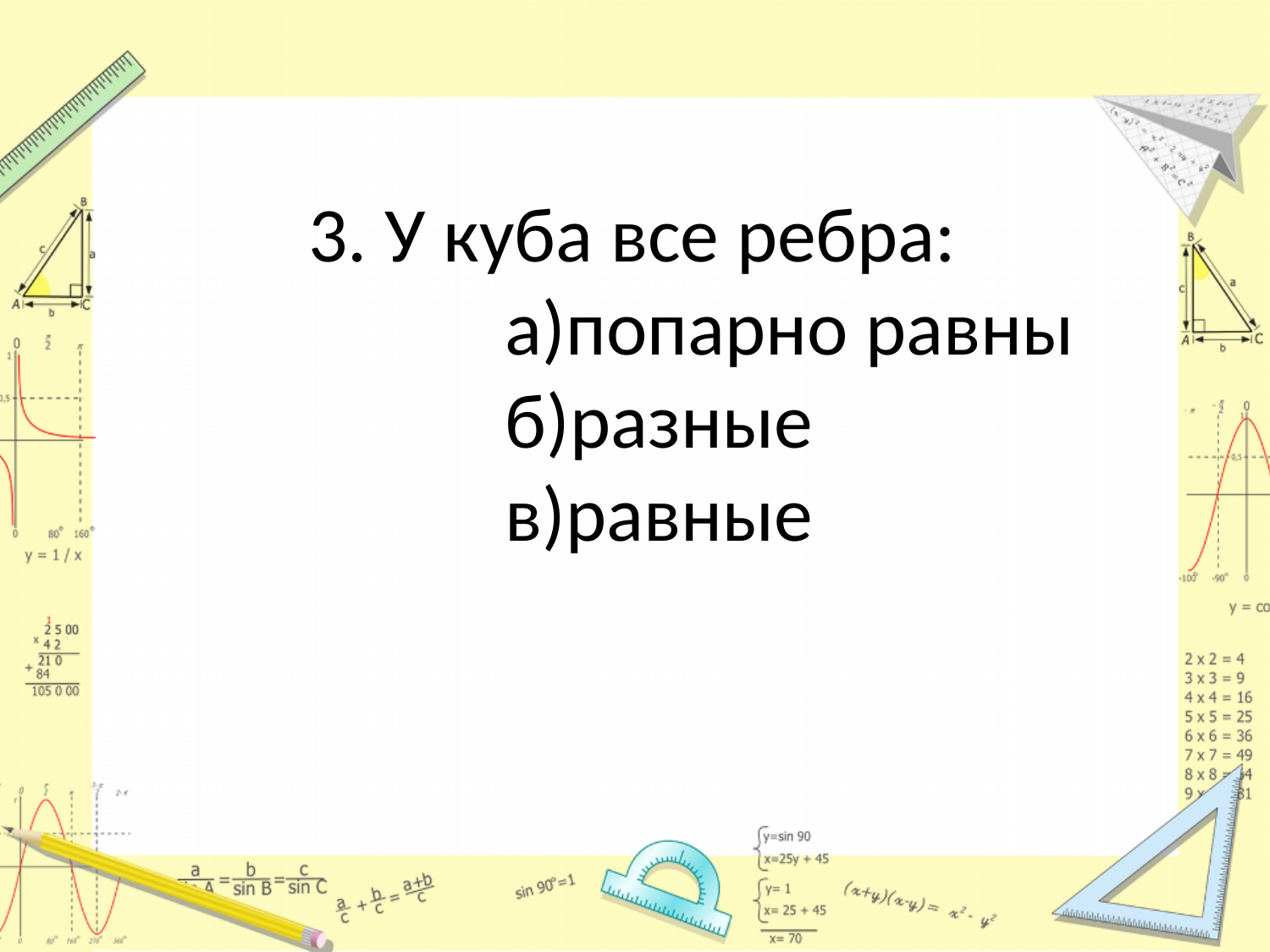

# 3. У куба все ребра: а)попарно равны б)разные в)равные